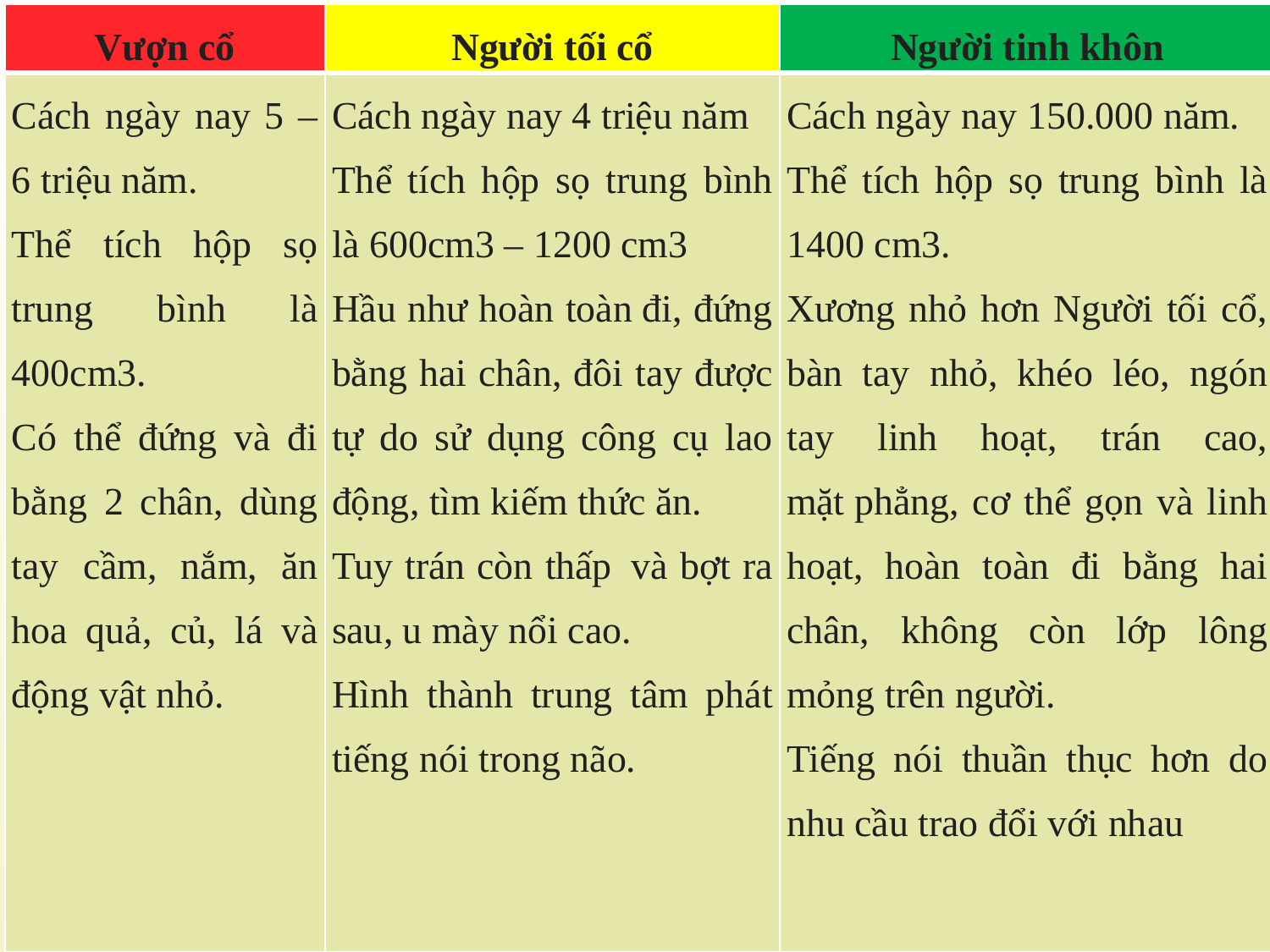

| Vượn cổ | Người tối cổ | Người tinh khôn |
| --- | --- | --- |
| Cách ngày nay 5 – 6 triệu năm. Thể tích hộp sọ trung bình là 400cm3. Có thể đứng và đi bằng 2 chân, dùng tay cầm, nắm, ăn hoa quả, củ, lá và động vật nhỏ. | Cách ngày nay 4 triệu năm Thể tích hộp sọ trung bình là 600cm3 – 1200 cm3 Hầu như hoàn toàn đi, đứng bằng hai chân, đôi tay được tự do sử dụng công cụ lao động, tìm kiếm thức ăn. Tuy trán còn thấp  và bợt ra sau, u mày nổi cao. Hình thành trung tâm phát tiếng nói trong não. | Cách ngày nay 150.000 năm. Thể tích hộp sọ trung bình là 1400 cm3.  Xương nhỏ hơn Người tối cổ, bàn tay nhỏ, khéo léo, ngón tay linh hoạt, trán cao, mặt phẳng, cơ thể gọn và linh hoạt, hoàn toàn đi bằng hai chân, không còn lớp lông mỏng trên người. Tiếng nói thuần thục hơn do nhu cầu trao đổi với nhau |